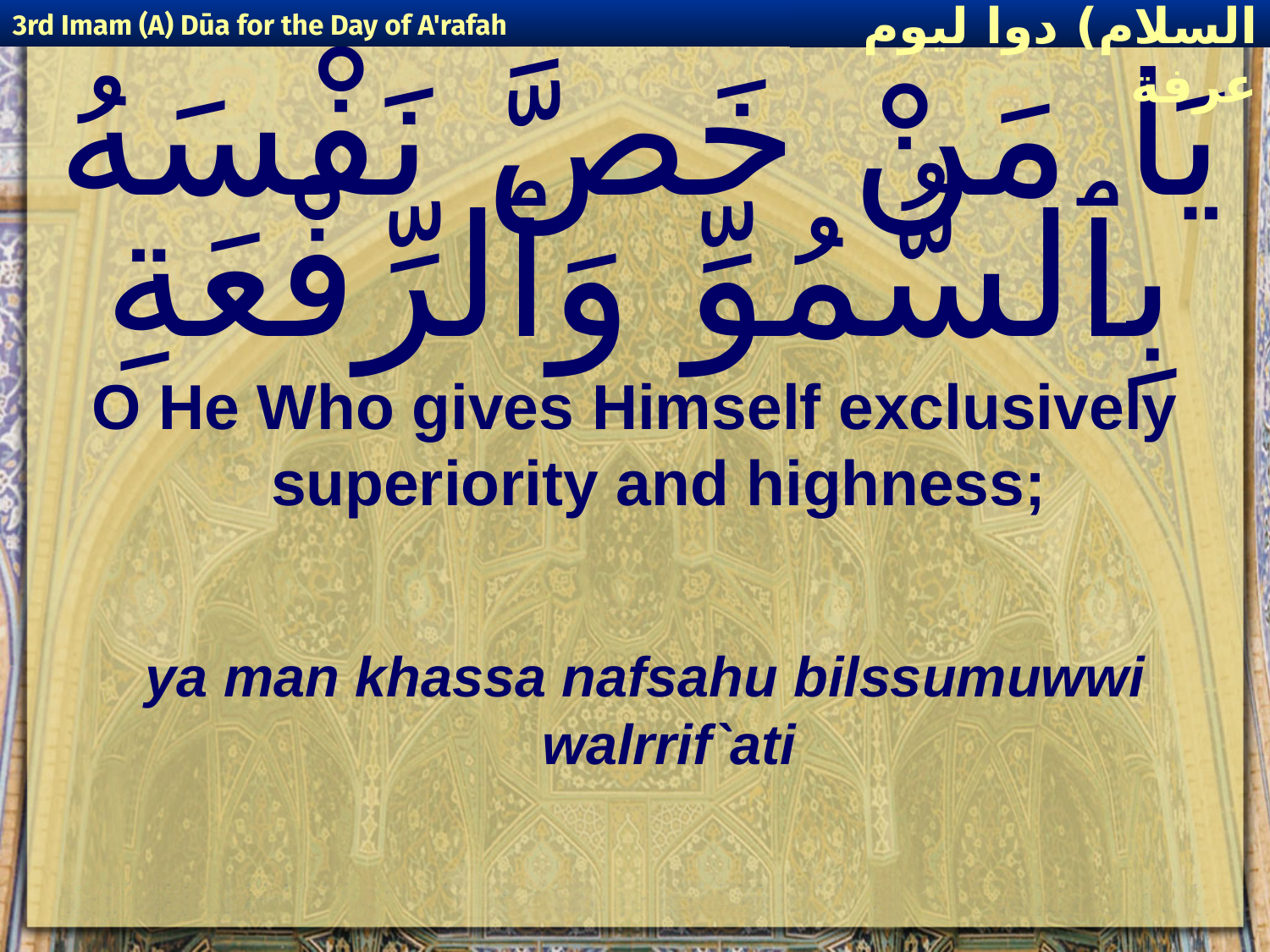

3rd Imam (A) Dūa for the Day of A'rafah
إمام حسين(عليه السلام) دوا ليوم عرفة
# يَا مَنْ خَصَّ نَفْسَهُ بِٱلسُّمُوِّ وَٱلرِّفْعَةِ
O He Who gives Himself exclusively superiority and highness;
ya man khassa nafsahu bilssumuwwi walrrif`ati